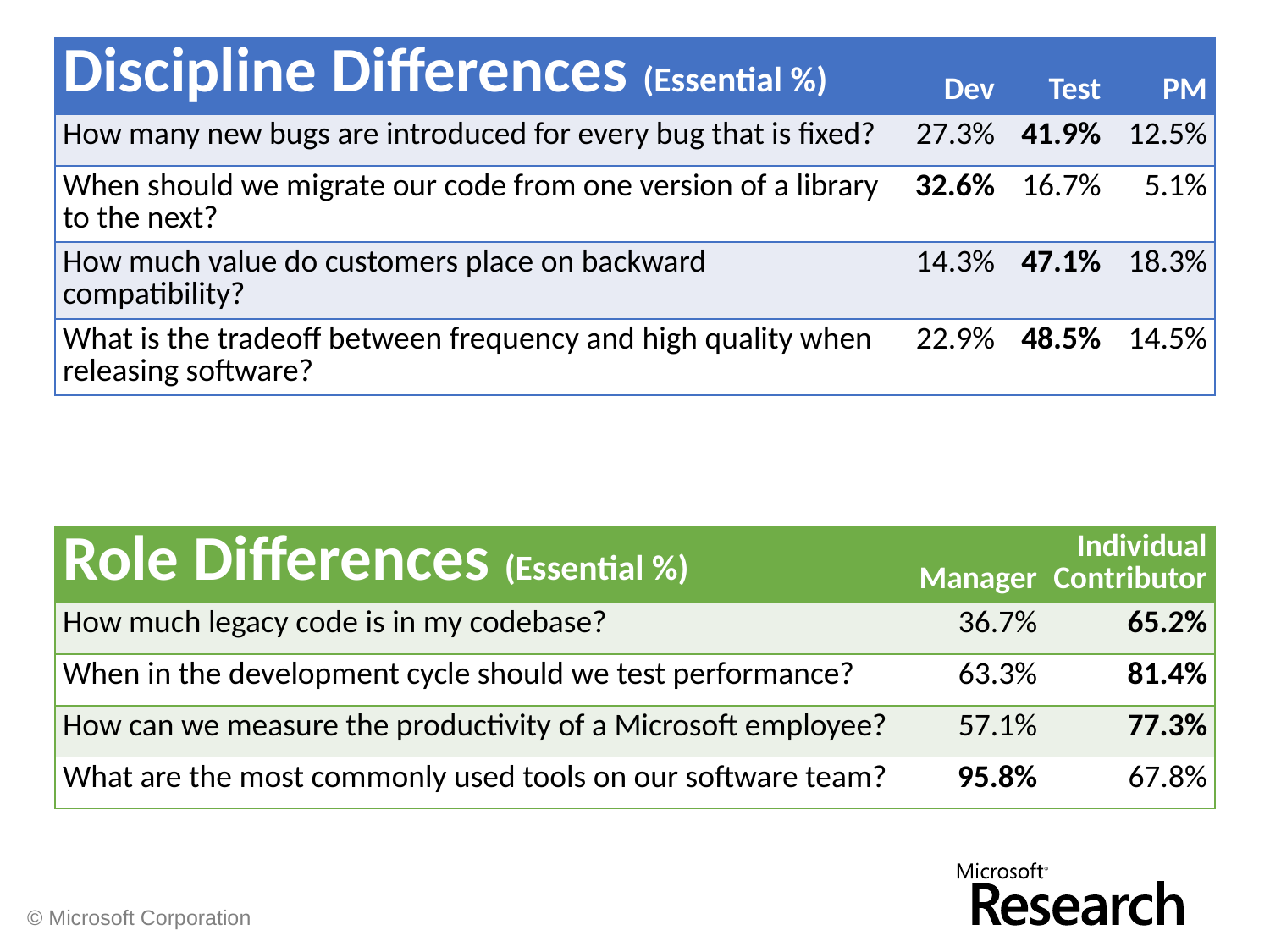

| Discipline Differences (Essential %) | Dev | Test | PM |
| --- | --- | --- | --- |
| How many new bugs are introduced for every bug that is fixed? | 27.3% | 41.9% | 12.5% |
| When should we migrate our code from one version of a library to the next? | 32.6% | 16.7% | 5.1% |
| How much value do customers place on backward compatibility? | 14.3% | 47.1% | 18.3% |
| What is the tradeoff between frequency and high quality when releasing software? | 22.9% | 48.5% | 14.5% |
| Role Differences (Essential %) | Manager | Individual Contributor |
| --- | --- | --- |
| How much legacy code is in my codebase? | 36.7% | 65.2% |
| When in the development cycle should we test performance? | 63.3% | 81.4% |
| How can we measure the productivity of a Microsoft employee? | 57.1% | 77.3% |
| What are the most commonly used tools on our software team? | 95.8% | 67.8% |